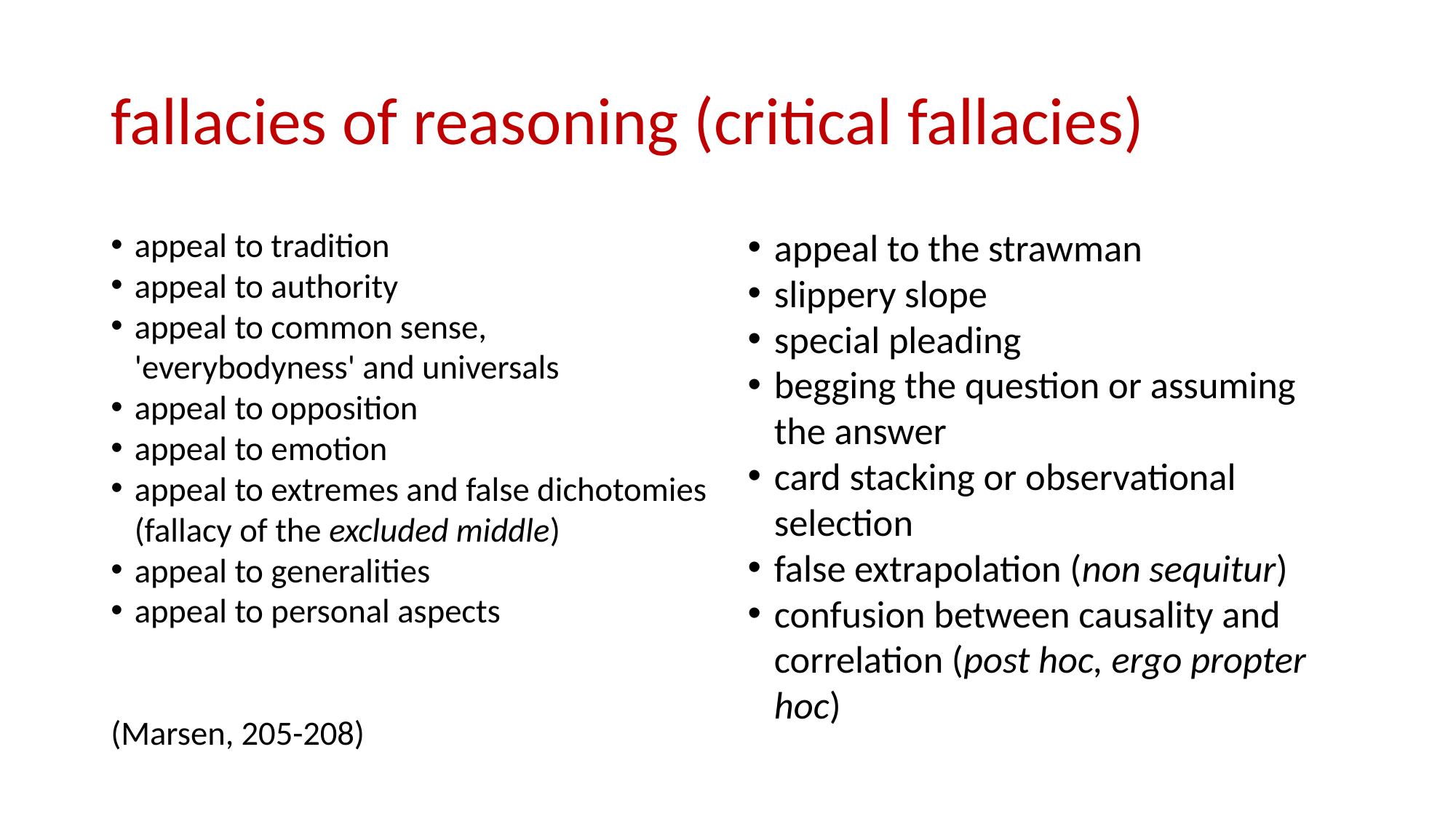

# fallacies of reasoning (critical fallacies)
appeal to tradition
appeal to authority
appeal to common sense, 'everybodyness' and universals
appeal to opposition
appeal to emotion
appeal to extremes and false dichotomies (fallacy of the excluded middle)
appeal to generalities
appeal to personal aspects

(Marsen, 205-208)

appeal to the strawman
slippery slope
special pleading
begging the question or assuming the answer
card stacking or observational selection
false extrapolation (non sequitur)
confusion between causality and correlation (post hoc, ergo propter hoc)